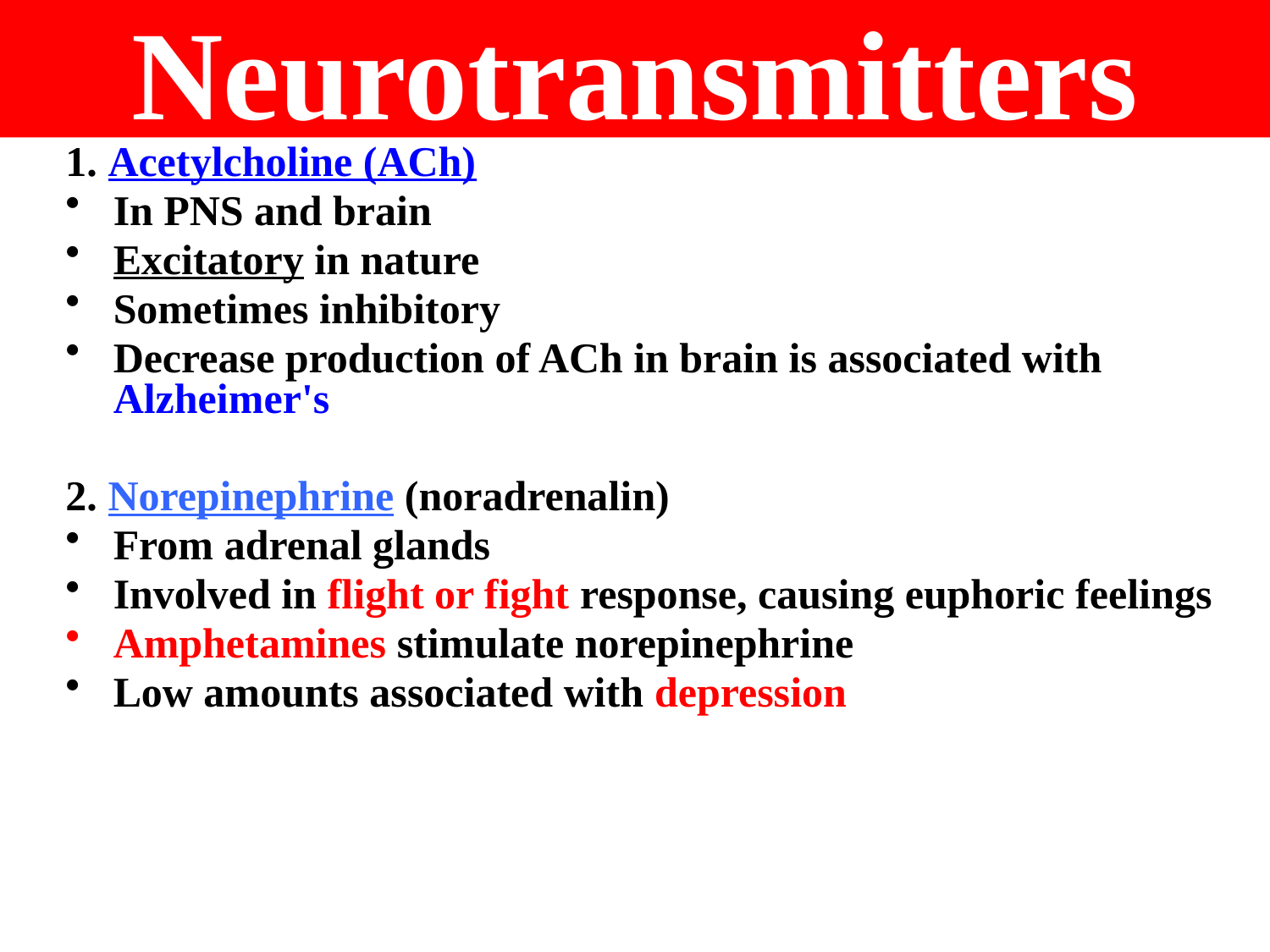

# Neurotransmitters
1. Acetylcholine (ACh)
In PNS and brain
Excitatory in nature
Sometimes inhibitory
Decrease production of ACh in brain is associated with Alzheimer's

2. Norepinephrine (noradrenalin)
From adrenal glands
Involved in flight or fight response, causing euphoric feelings
Amphetamines stimulate norepinephrine
Low amounts associated with depression